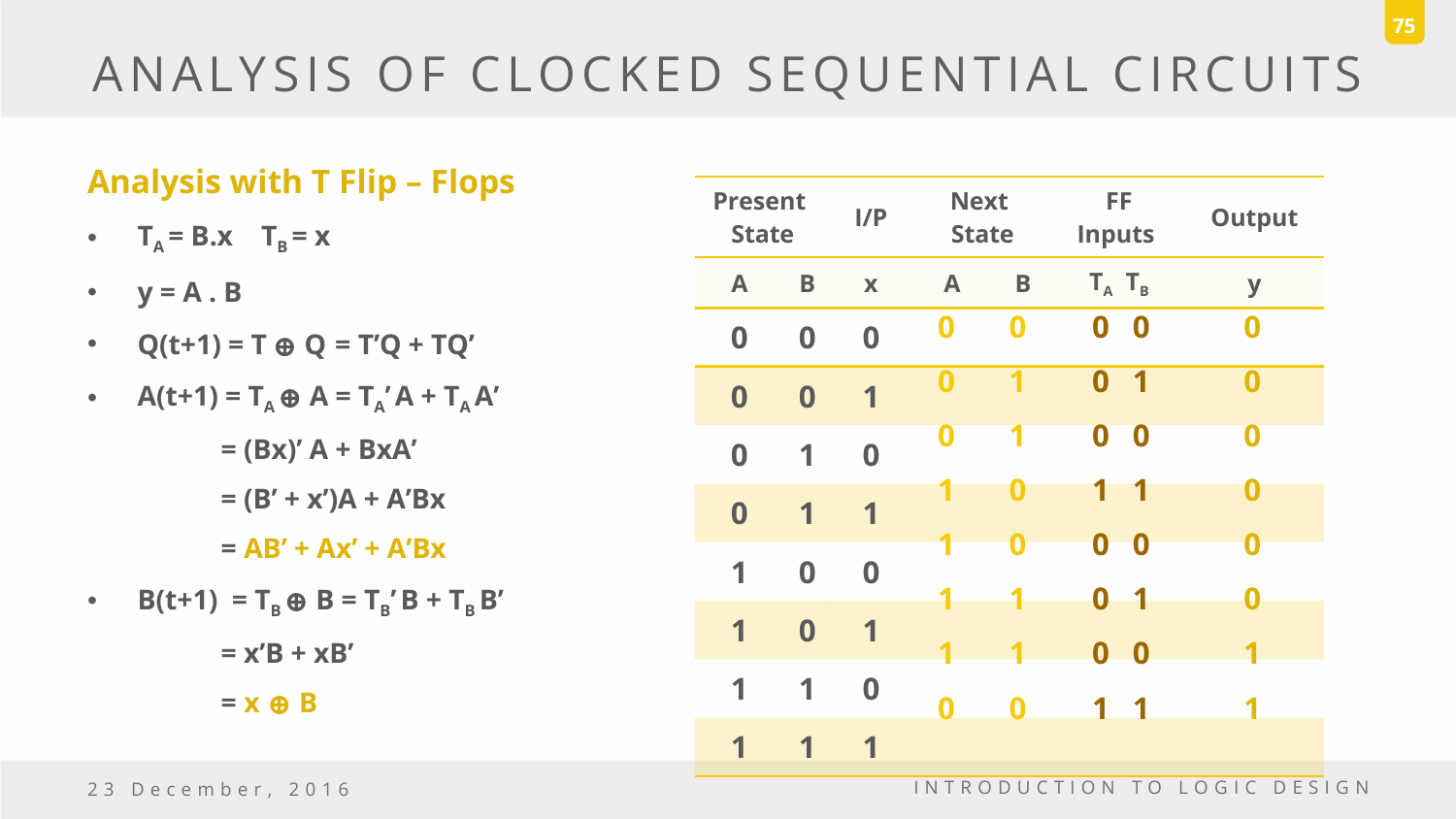

75
# ANALYSIS OF CLOCKED SEQUENTIAL CIRCUITS
Analysis with T Flip – Flops
TA = B.x	TB = x
y = A . B
Q(t+1) = T ⊕ Q = T’Q + TQ’
A(t+1) = TA ⊕ A = TA’ A + TA A’
                   = (Bx)’ A + BxA’
                   = (B’ + x’)A + A’Bx
                   = AB’ + Ax’ + A’Bx
B(t+1)  = TB ⊕ B = TB’ B + TB B’
                   = x’B + xB’
                   = x ⊕ B
| Present State |  | I/P | Next State |  | FF Inputs | Output |
| --- | --- | --- | --- | --- | --- | --- |
| A | B | x | A | B | TA TB | y |
| 0 | 0 | 0 |  |  |  |  |
| 0 | 0 | 1 |  |  |  |  |
| 0 | 1 | 0 |  |  |  |  |
| 0 | 1 | 1 |  |  |  |  |
| 1 | 0 | 0 |  |  |  |  |
| 1 | 0 | 1 |  |  |  |  |
| 1 | 1 | 0 |  |  |  |  |
| 1 | 1 | 1 |  |  |  |  |
0       0
0       1
0       1
1       0
1       0
1       1
1       1
0       0
0   0
0   1
0   0
1   1
0   0
0   1
0   0
1   1
0
0
0
0
0
0
1
1
23 December, 2016
INTRODUCTION TO LOGIC DESIGN